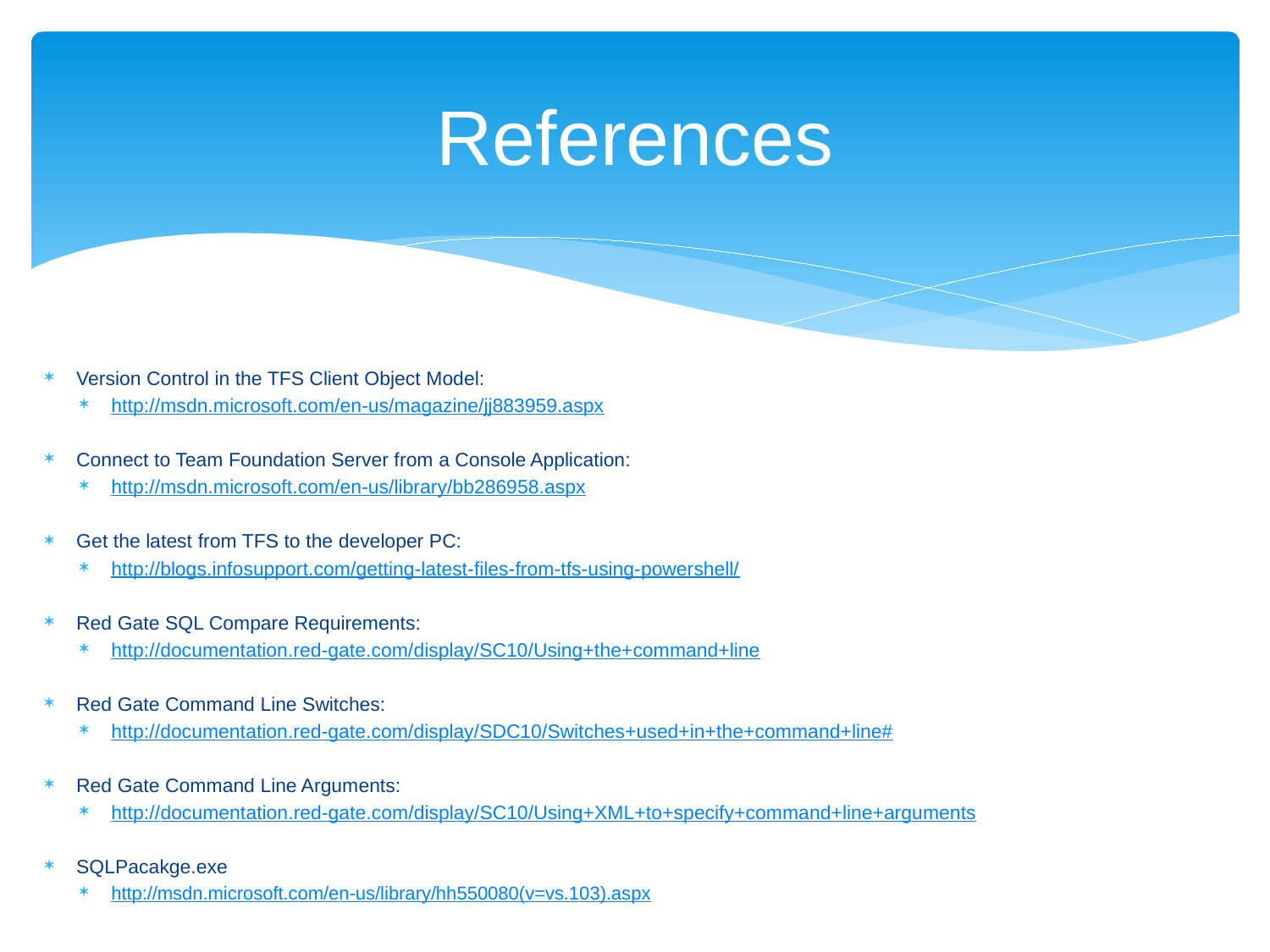

# References
Version Control in the TFS Client Object Model:
http://msdn.microsoft.com/en-us/magazine/jj883959.aspx

Connect to Team Foundation Server from a Console Application:
http://msdn.microsoft.com/en-us/library/bb286958.aspx

Get the latest from TFS to the developer PC:
http://blogs.infosupport.com/getting-latest-files-from-tfs-using-powershell/

Red Gate SQL Compare Requirements:
http://documentation.red-gate.com/display/SC10/Using+the+command+line

Red Gate Command Line Switches:
http://documentation.red-gate.com/display/SDC10/Switches+used+in+the+command+line#

Red Gate Command Line Arguments:
http://documentation.red-gate.com/display/SC10/Using+XML+to+specify+command+line+arguments

SQLPacakge.exe
http://msdn.microsoft.com/en-us/library/hh550080(v=vs.103).aspx